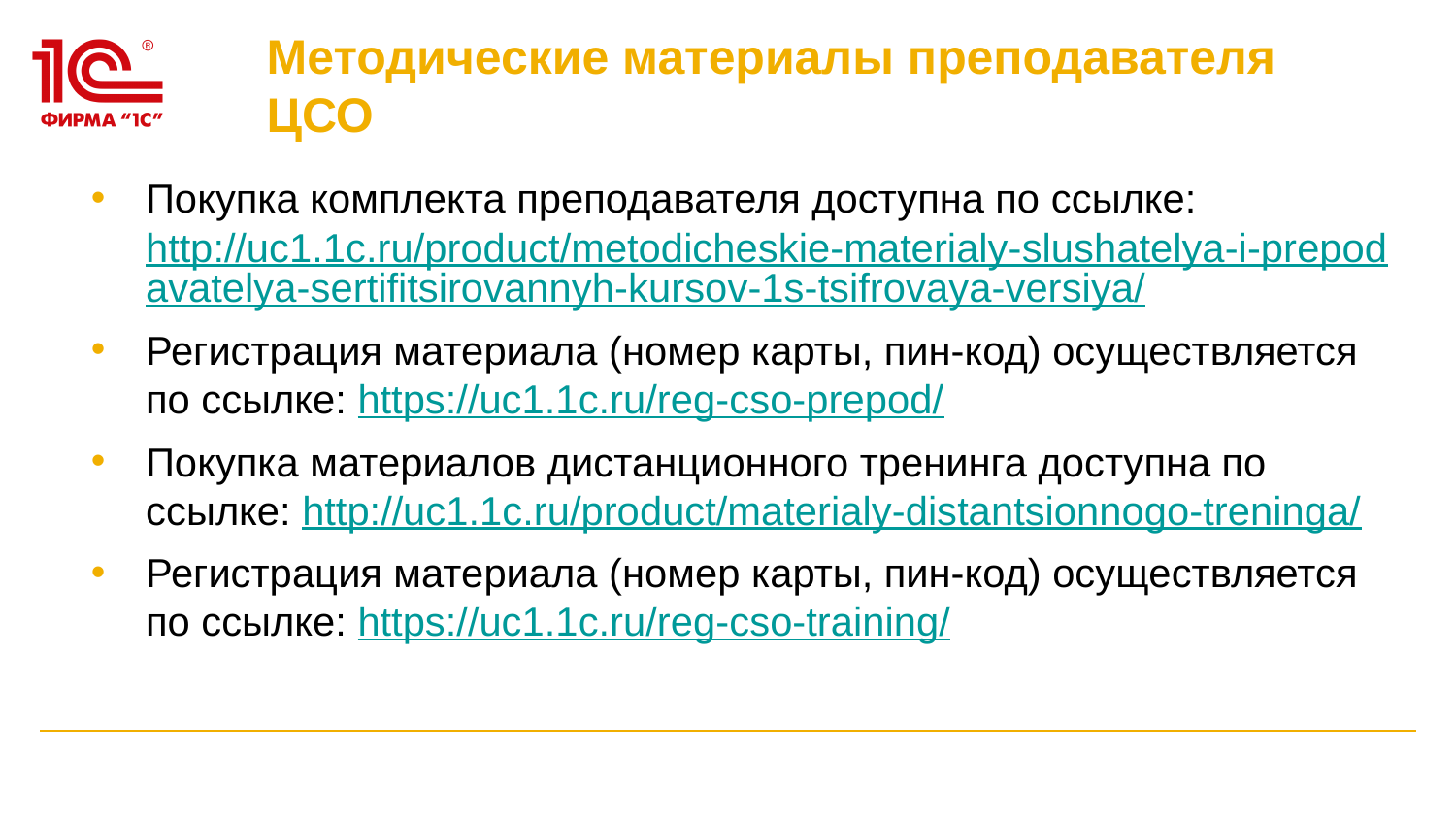

# Методические материалы преподавателя ЦСО
Покупка комплекта преподавателя доступна по ссылке: http://uc1.1c.ru/product/metodicheskie-materialy-slushatelya-i-prepodavatelya-sertifitsirovannyh-kursov-1s-tsifrovaya-versiya/
Регистрация материала (номер карты, пин-код) осуществляется по ссылке: https://uc1.1c.ru/reg-cso-prepod/
Покупка материалов дистанционного тренинга доступна по ссылке: http://uc1.1c.ru/product/materialy-distantsionnogo-treninga/
Регистрация материала (номер карты, пин-код) осуществляется по ссылке: https://uc1.1c.ru/reg-cso-training/